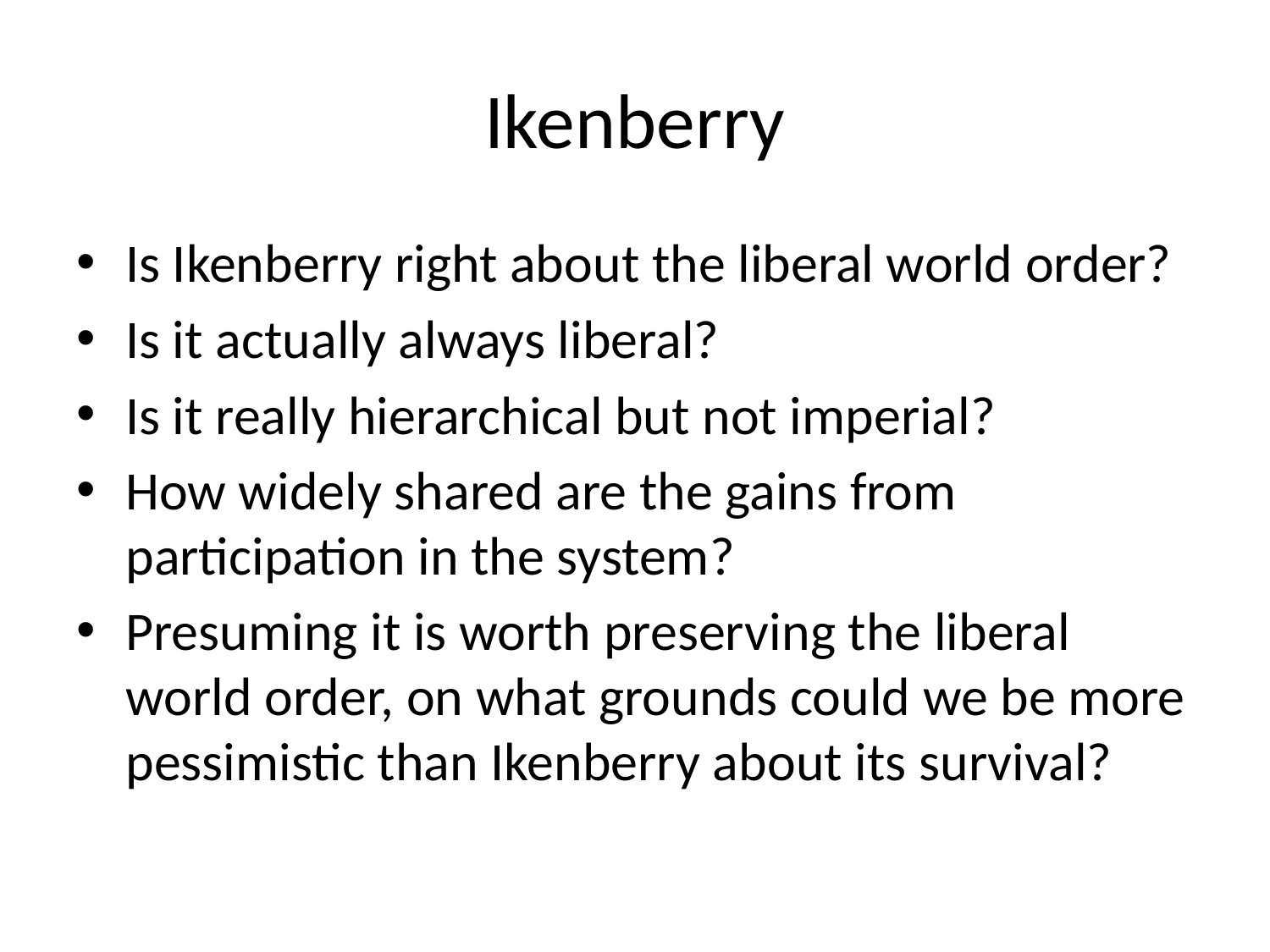

# Ikenberry
Is Ikenberry right about the liberal world order?
Is it actually always liberal?
Is it really hierarchical but not imperial?
How widely shared are the gains from participation in the system?
Presuming it is worth preserving the liberal world order, on what grounds could we be more pessimistic than Ikenberry about its survival?